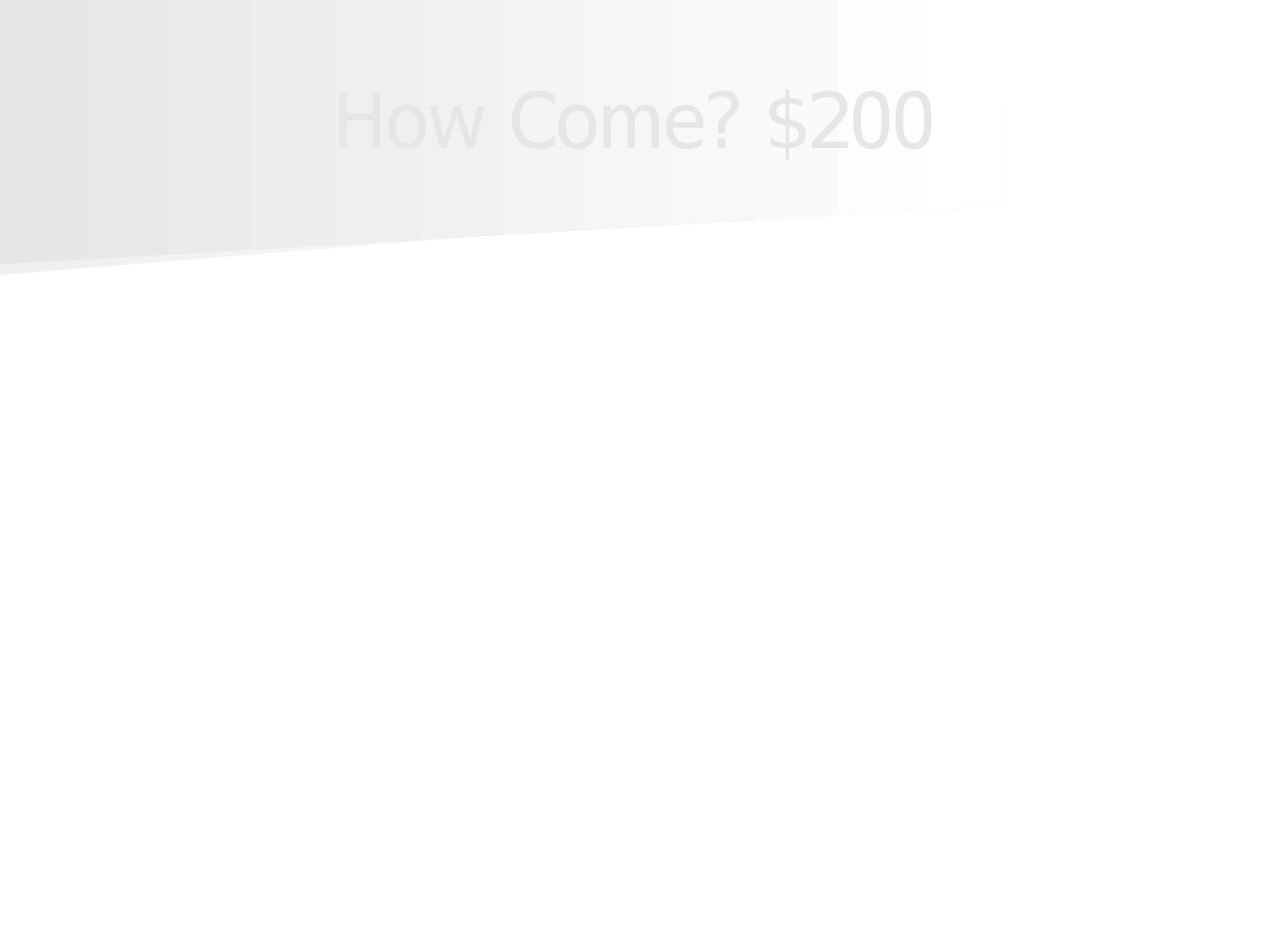

# How Come? $200

 Most people with HCM are asymptomatic with normal life expectancy.

These are three symptoms that a patient may have who develops symptoms from HCM.